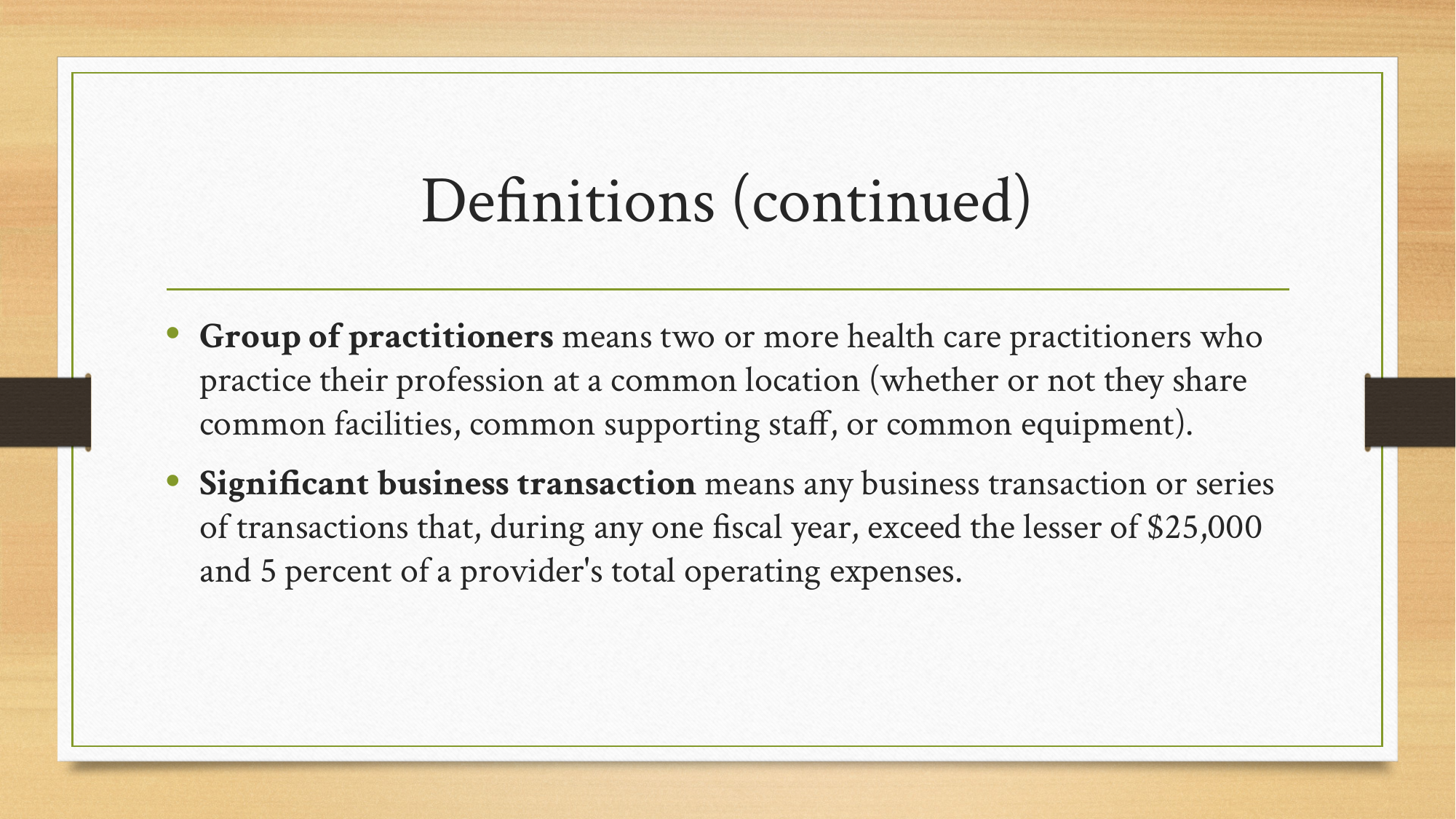

# Definitions (continued)
Group of practitioners means two or more health care practitioners who practice their profession at a common location (whether or not they share common facilities, common supporting staff, or common equipment).
Significant business transaction means any business transaction or series of transactions that, during any one fiscal year, exceed the lesser of $25,000 and 5 percent of a provider's total operating expenses.